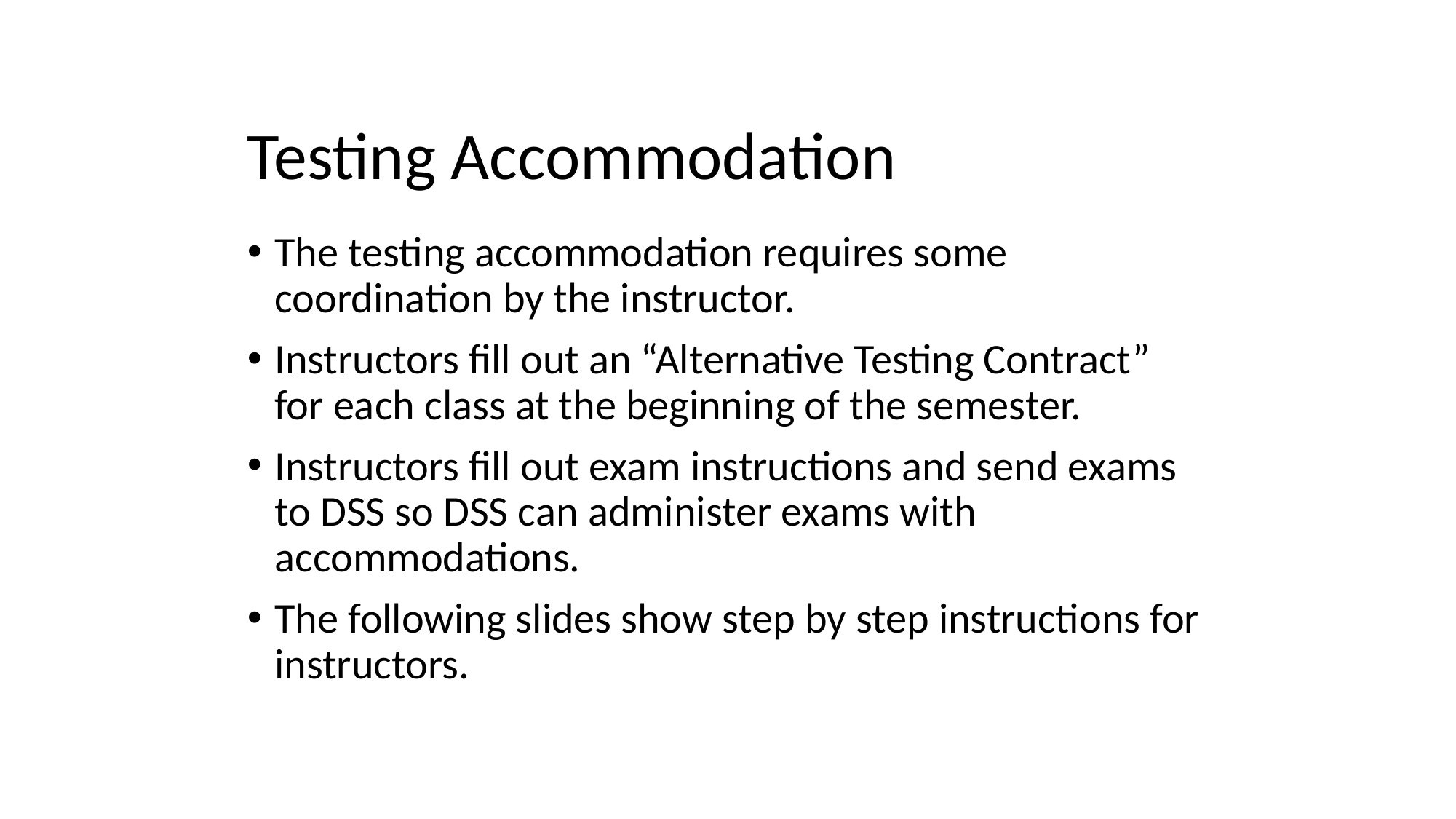

# Testing Accommodation
The testing accommodation requires some coordination by the instructor.
Instructors fill out an “Alternative Testing Contract” for each class at the beginning of the semester.
Instructors fill out exam instructions and send exams to DSS so DSS can administer exams with accommodations.
The following slides show step by step instructions for instructors.